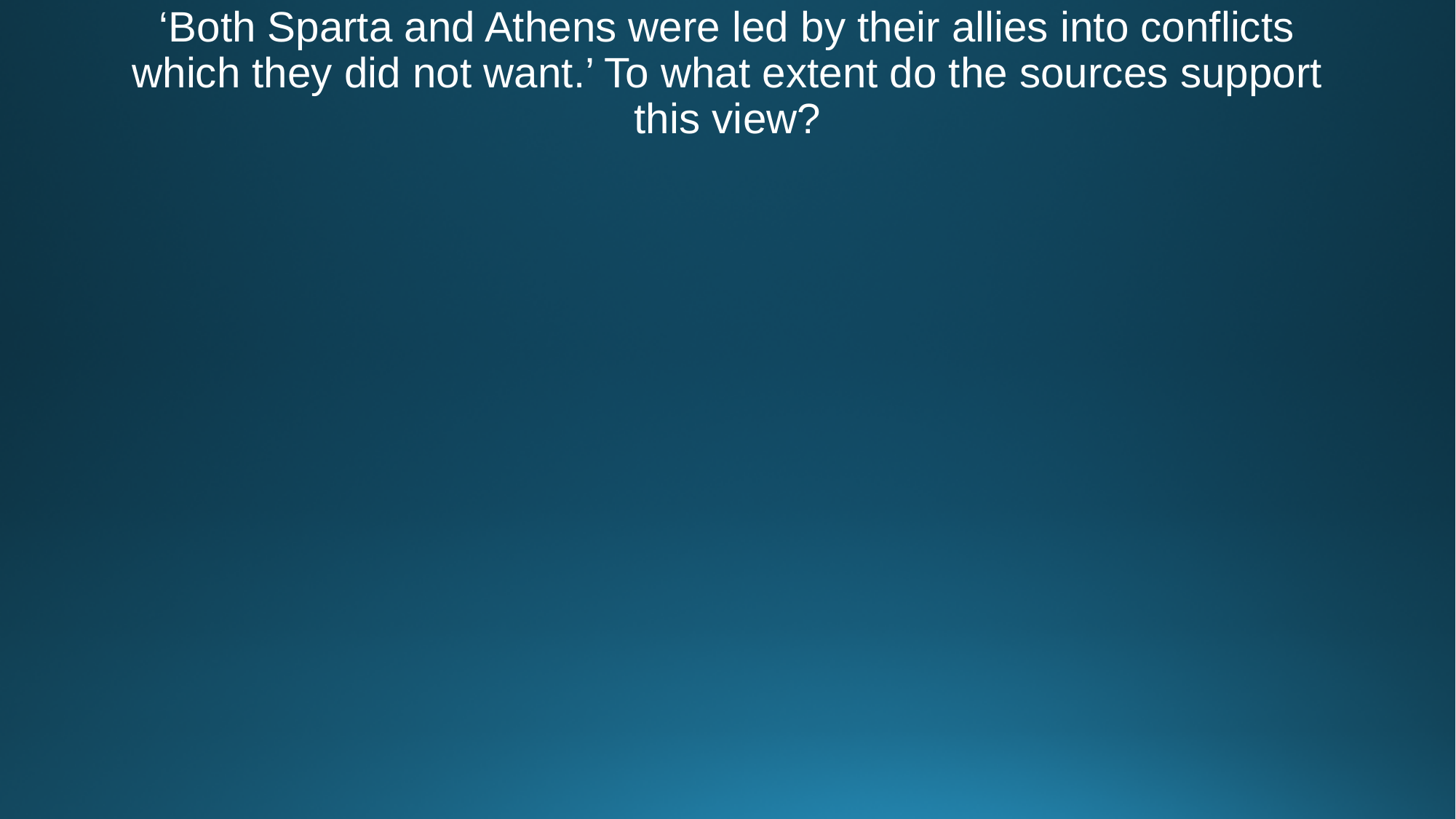

# ‘Both Sparta and Athens were led by their allies into conflicts which they did not want.’ To what extent do the sources support this view?